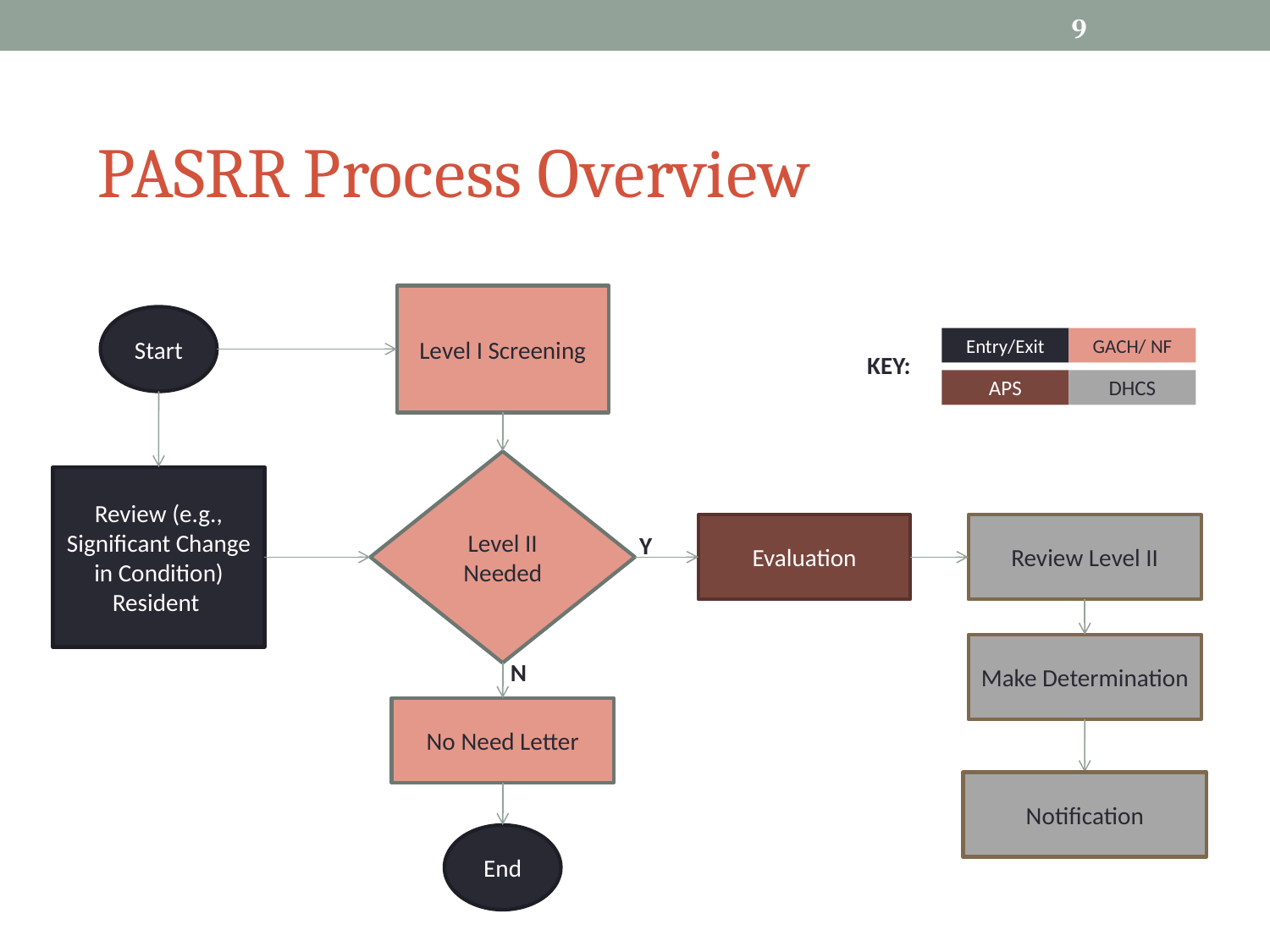

9
# PASRR Process Overview
Level I Screening
Start
KEY:
Entry/Exit
GACH/ NF
APS
DHCS
Level II Needed
Review (e.g., Significant Change in Condition) Resident
Evaluation
Review Level II
Y
Make Determination
N
No Need Letter
Notification

End